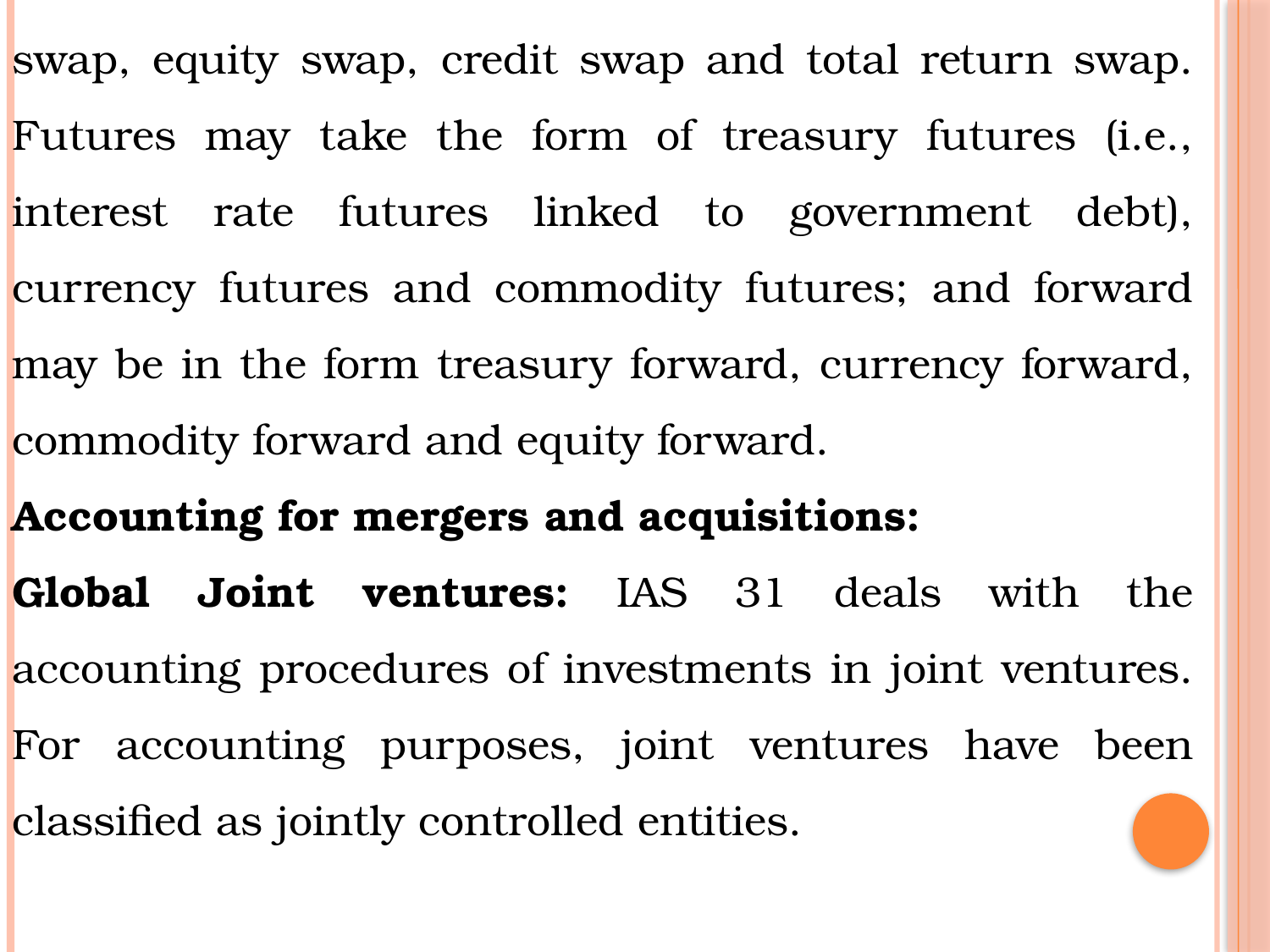

swap, equity swap, credit swap and total return swap. Futures may take the form of treasury futures (i.e., interest rate futures linked to government debt), currency futures and commodity futures; and forward may be in the form treasury forward, currency forward, commodity forward and equity forward.
Accounting for mergers and acquisitions:
Global Joint ventures: IAS 31 deals with the accounting procedures of investments in joint ventures. For accounting purposes, joint ventures have been classified as jointly controlled entities.